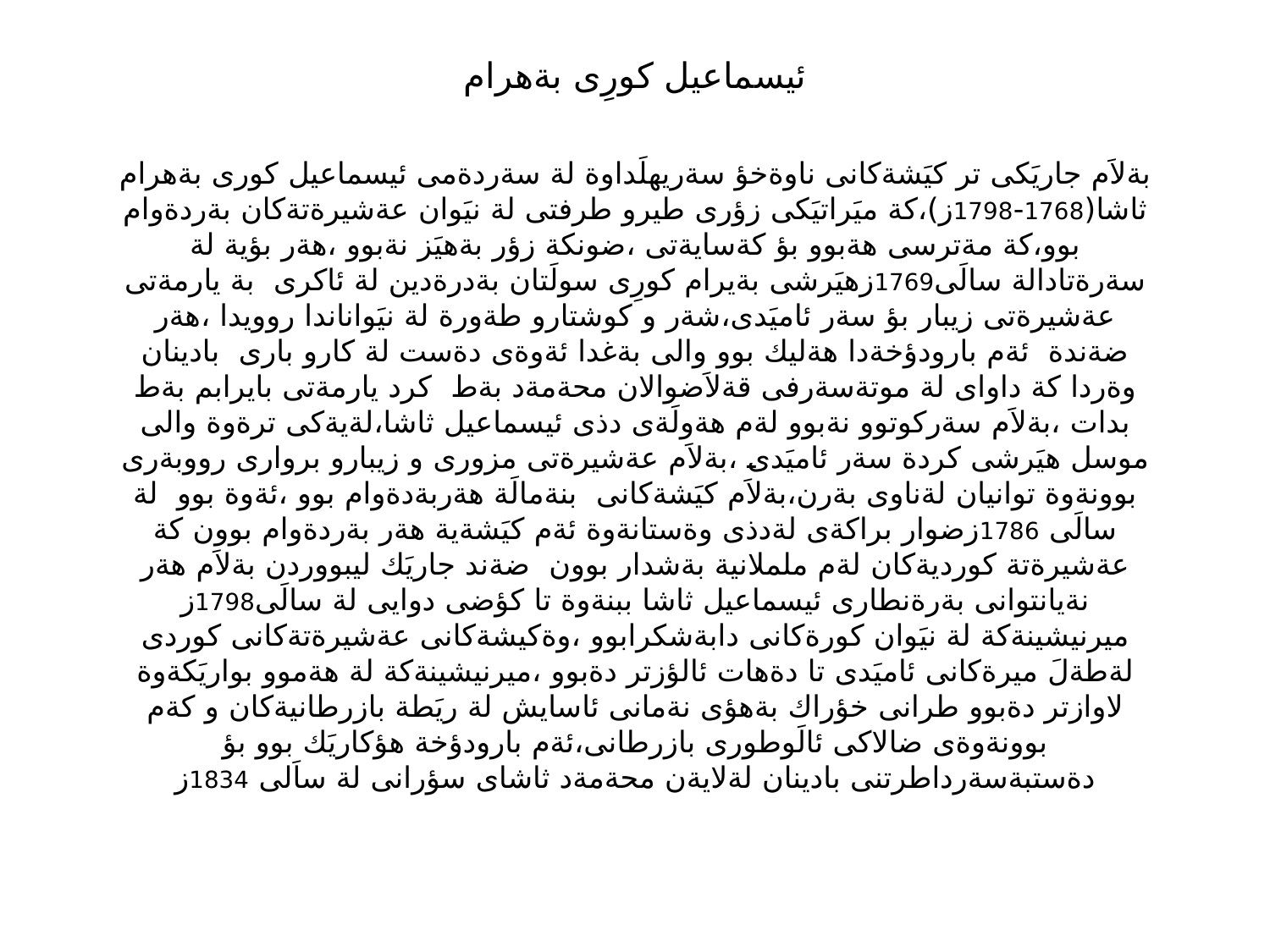

# ئيسماعيل كورِى بةهرام
بةلاَم جاريَكى تر كيَشةكانى ناوةخؤ سةريهلَداوة لة سةردةمى ئيسماعيل كورى بةهرام ثاشا(1768-1798ز)،كة ميَراتيَكى زؤرى طيرو طرفتى لة نيَوان عةشيرةتةكان بةردةوام بوو،كة مةترسى هةبوو بؤ كةسايةتى ،ضونكة زؤر بةهيَز نةبوو ،هةر بؤية لة سةرةتادالة سالَى1769زهيَرشى بةيرام كورِى سولَتان بةدرةدين لة ئاكرى  بة يارمةتى عةشيرةتى زيبار بؤ سةر ئاميَدى،شةر و كوشتارو طةورة لة نيَواناندا روويدا ،هةر ضةندة  ئةم بارودؤخةدا هةليك بوو والى بةغدا ئةوةى دةست لة كارو بارى  بادينان وةردا كة داواى لة موتةسةرفى قةلاَضوالان محةمةد بةط  كرد يارمةتى بايرابم بةط بدات ،بةلاَم سةركوتوو نةبوو لةم هةولَةى دذى ئيسماعيل ثاشا،لةيةكى ترةوة والى موسل هيَرشى كردة سةر ئاميَدى ،بةلاَم عةشيرةتى مزورى و زيبارو بروارى رووبةرى بوونةوة توانيان لةناوى بةرن،بةلاَم كيَشةكانى  بنةمالَة هةربةدةوام بوو ،ئةوة بوو  لة سالَى 1786زضوار براكةى لةدذى وةستانةوة ئةم كيَشةية هةر بةردةوام بوون كة عةشيرةتة كورديةكان لةم ململانية بةشدار بوون  ضةند جاريَك ليبووردن بةلاَم هةر نةيانتوانى بةرةنطارى ئيسماعيل ثاشا ببنةوة تا كؤضى دوايى لة سالَى1798ز ميرنيشينةكة لة نيَوان كورةكانى دابةشكرابوو ،وةكيشةكانى عةشيرةتةكانى كوردى لةطةلَ ميرةكانى ئاميَدى تا دةهات ئالؤزتر دةبوو ،ميرنيشينةكة لة هةموو بواريَكةوة لاوازتر دةبوو طرانى خؤراك بةهؤى نةمانى ئاسايش لة ريَطة بازرطانيةكان و كةم بوونةوةى ضالاكى ئالَوطورى بازرطانى،ئةم بارودؤخة هؤكاريَك بوو بؤ دةستبةسةرداطرتنى بادينان لةلايةن محةمةد ثاشاى سؤرانى لة ساَلى 1834ز